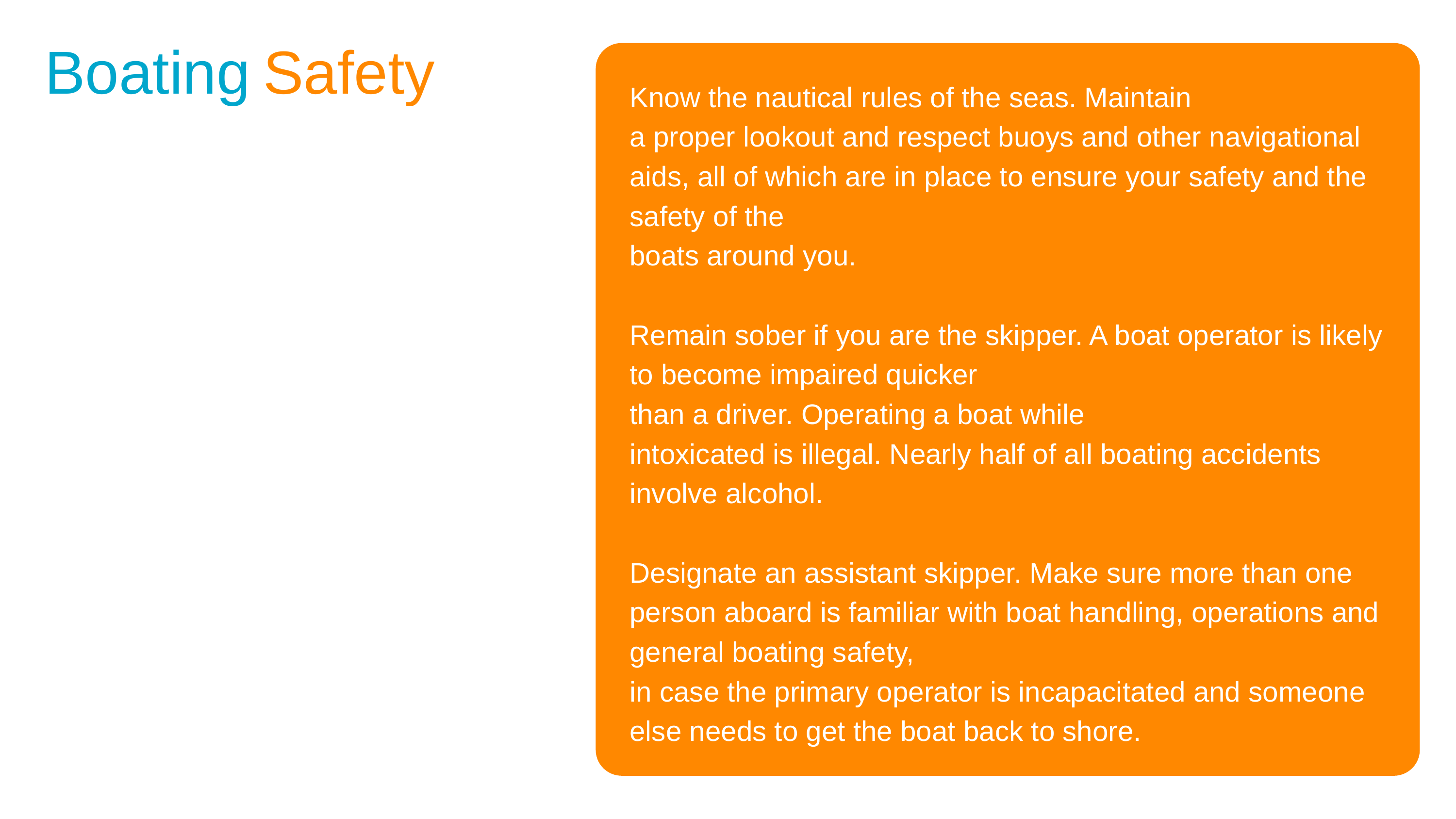

Boating
Safety

Know the nautical rules of the seas. Maintain
a proper lookout and respect buoys and other navigational aids, all of which are in place to ensure your safety and the safety of the
boats around you.

Remain sober if you are the skipper. A boat operator is likely to become impaired quicker
than a driver. Operating a boat while
intoxicated is illegal. Nearly half of all boating accidents involve alcohol.

Designate an assistant skipper. Make sure more than one person aboard is familiar with boat handling, operations and general boating safety,
in case the primary operator is incapacitated and someone else needs to get the boat back to shore.